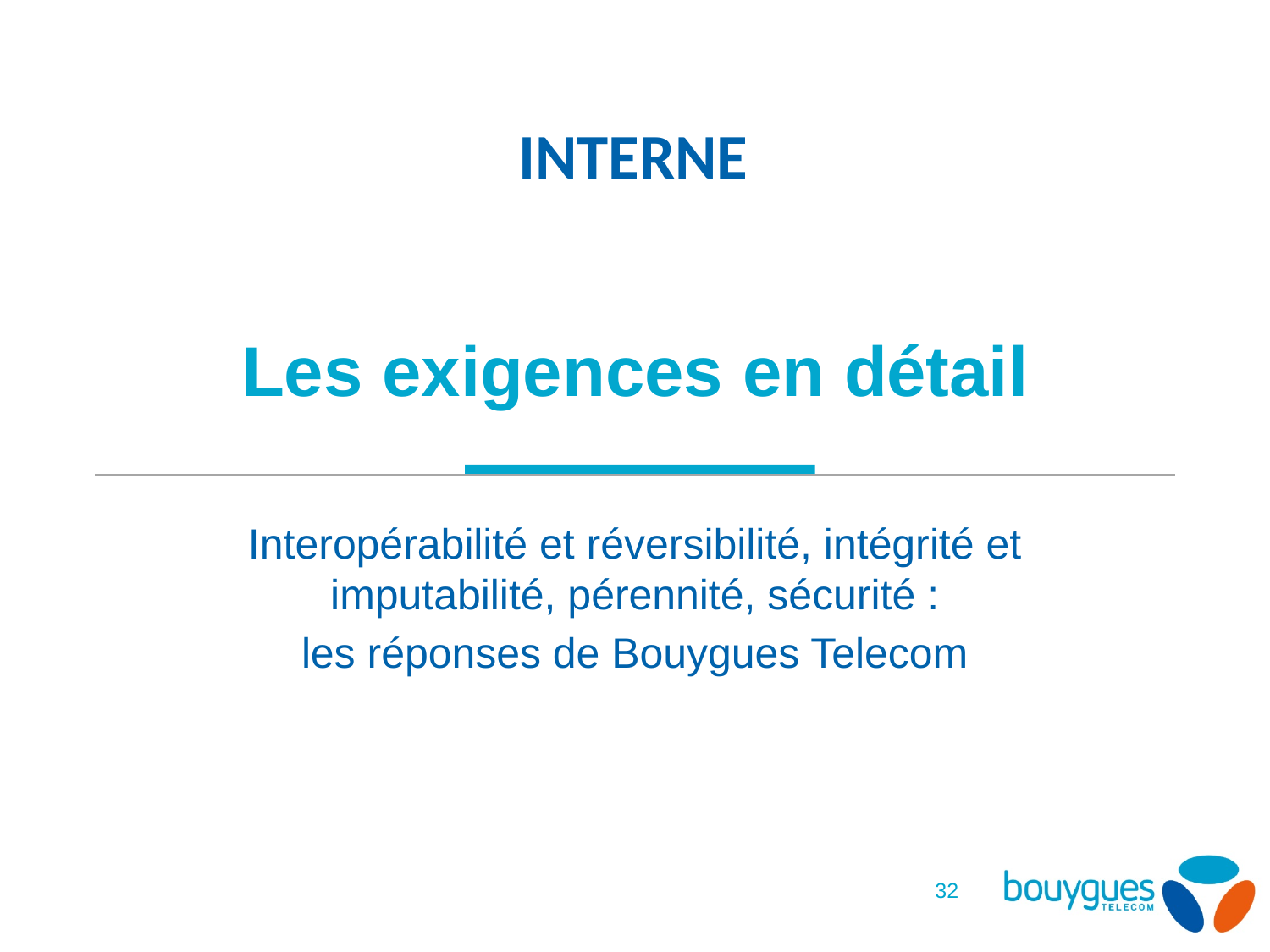

# Les exigences en détail
Interopérabilité et réversibilité, intégrité et imputabilité, pérennité, sécurité :
les réponses de Bouygues Telecom

32